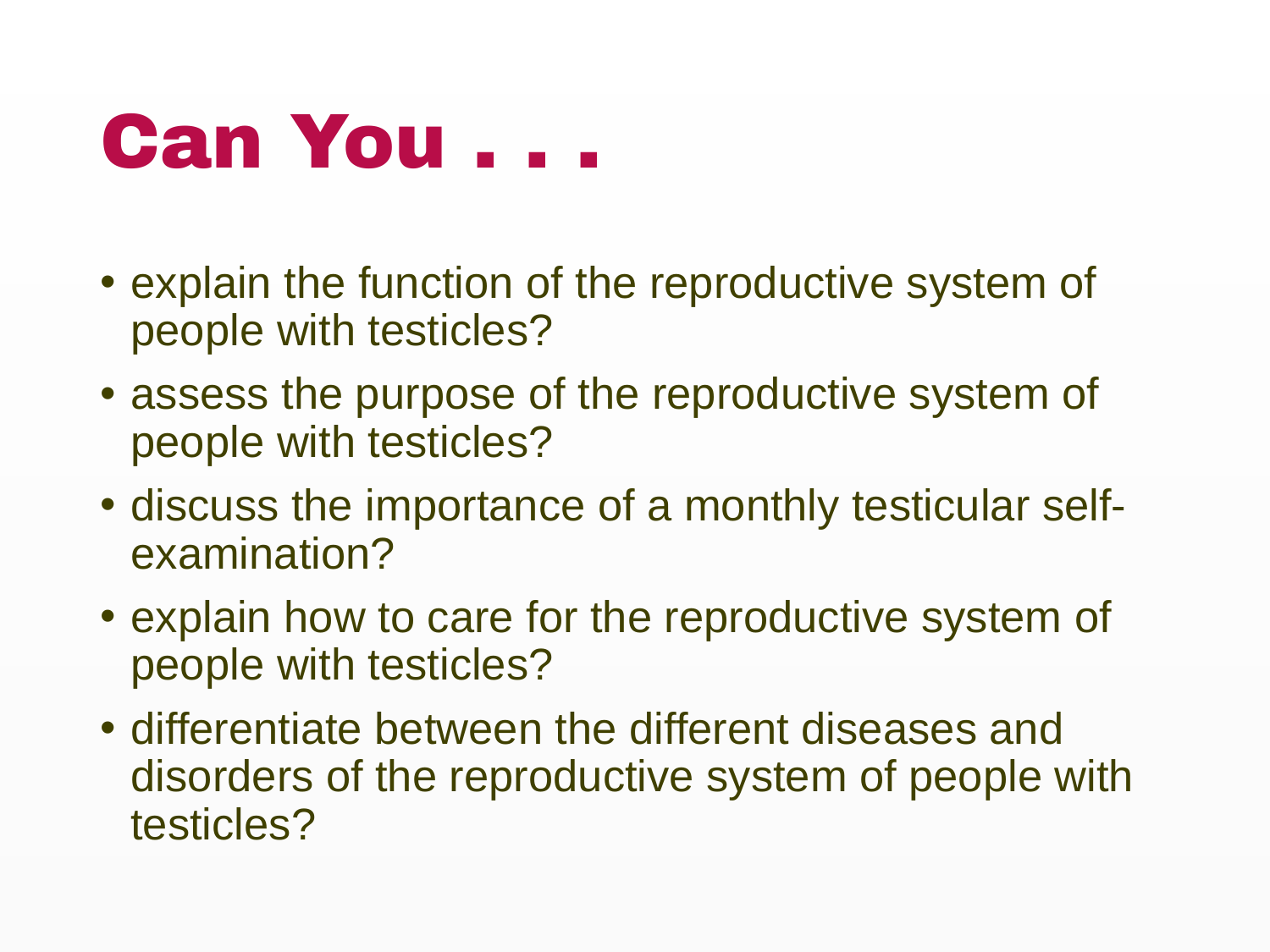

# Can You . . .
explain the function of the reproductive system of people with testicles?
assess the purpose of the reproductive system of people with testicles?
discuss the importance of a monthly testicular self-examination?
explain how to care for the reproductive system of people with testicles?
differentiate between the different diseases and disorders of the reproductive system of people with testicles?